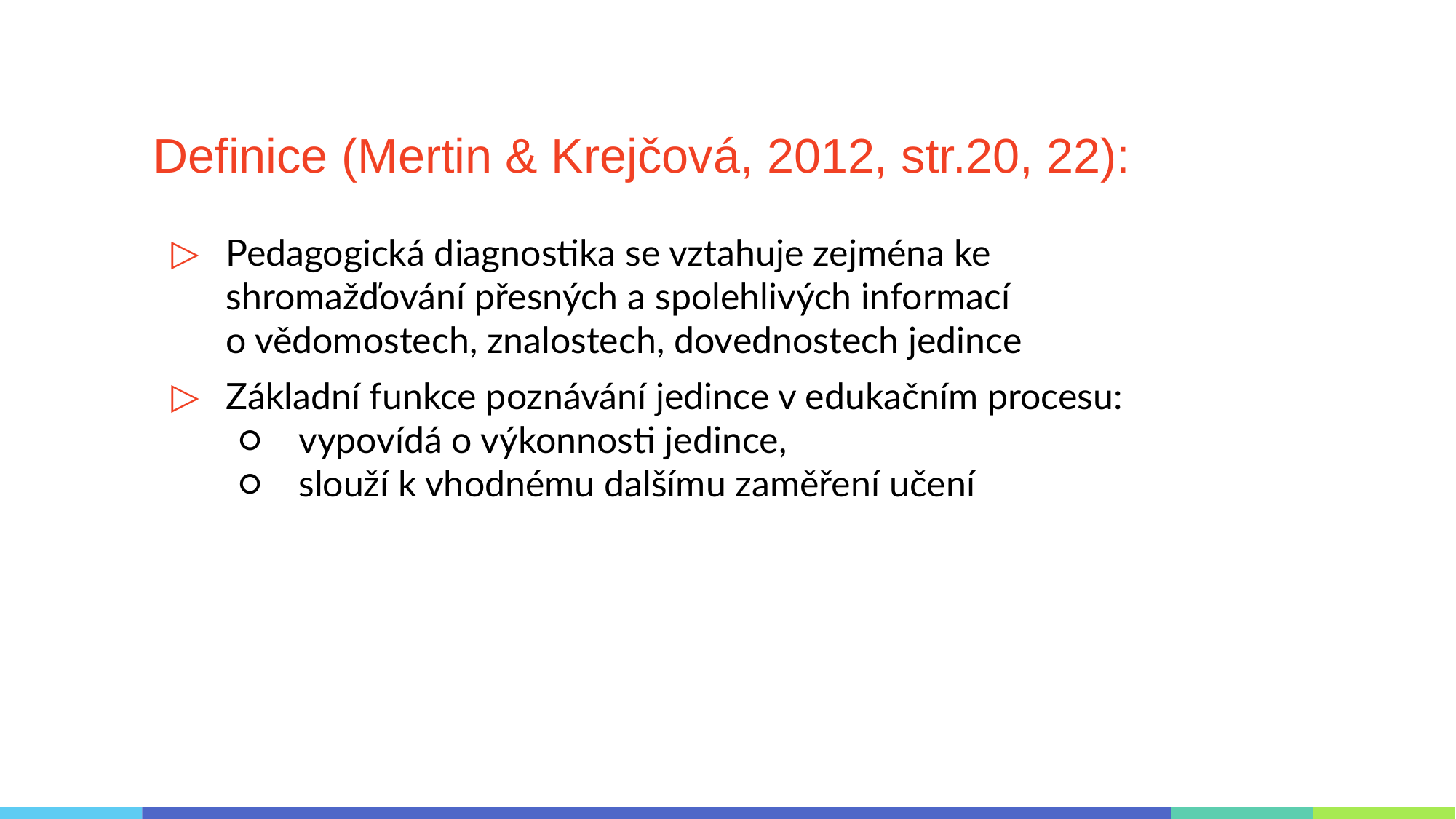

# Definice (Mertin & Krejčová, 2012, str.20, 22):
Pedagogická diagnostika se vztahuje zejména ke shromažďování přesných a spolehlivých informací o vědomostech, znalostech, dovednostech jedince
Základní funkce poznávání jedince v edukačním procesu:
vypovídá o výkonnosti jedince,
slouží k vhodnému dalšímu zaměření učení